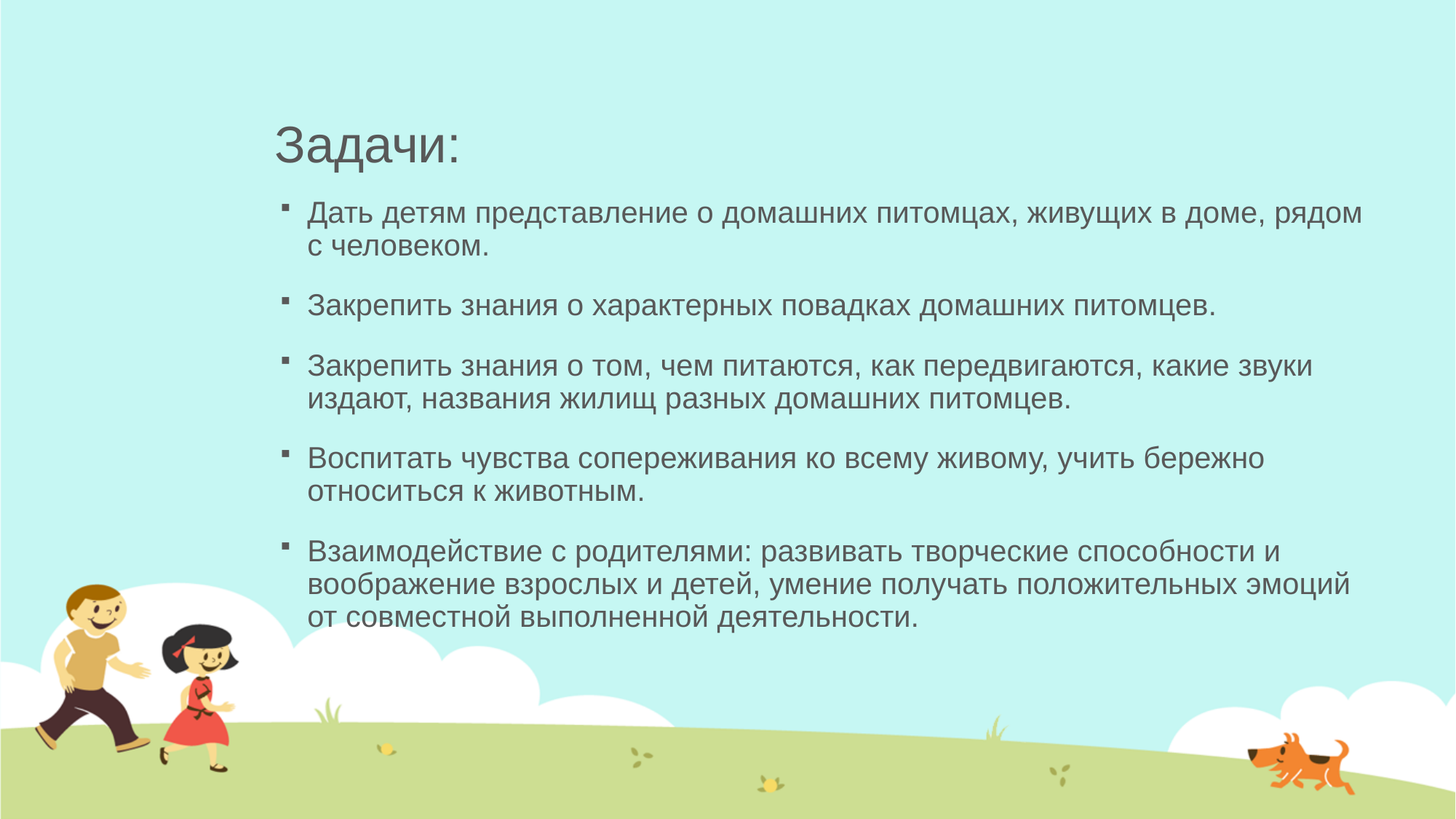

# Задачи:
Дать детям представление о домашних питомцах, живущих в доме, рядом с человеком.
Закрепить знания о характерных повадках домашних питомцев.
Закрепить знания о том, чем питаются, как передвигаются, какие звуки издают, названия жилищ разных домашних питомцев.
Воспитать чувства сопереживания ко всему живому, учить бережно относиться к животным.
Взаимодействие с родителями: развивать творческие способности и воображение взрослых и детей, умение получать положительных эмоций от совместной выполненной деятельности.